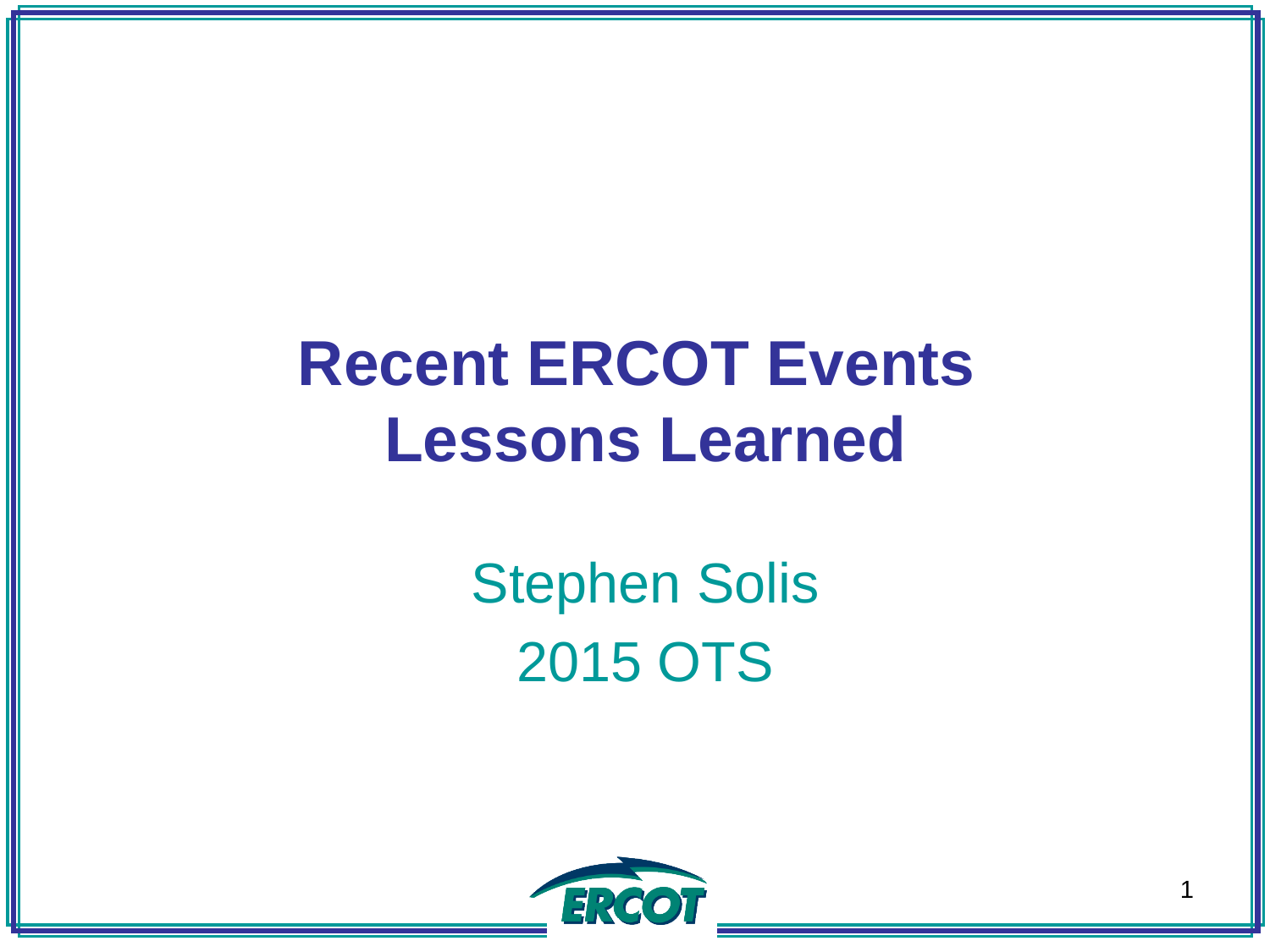

Recent ERCOT Events
Lessons Learned
Stephen Solis
2015 OTS
1